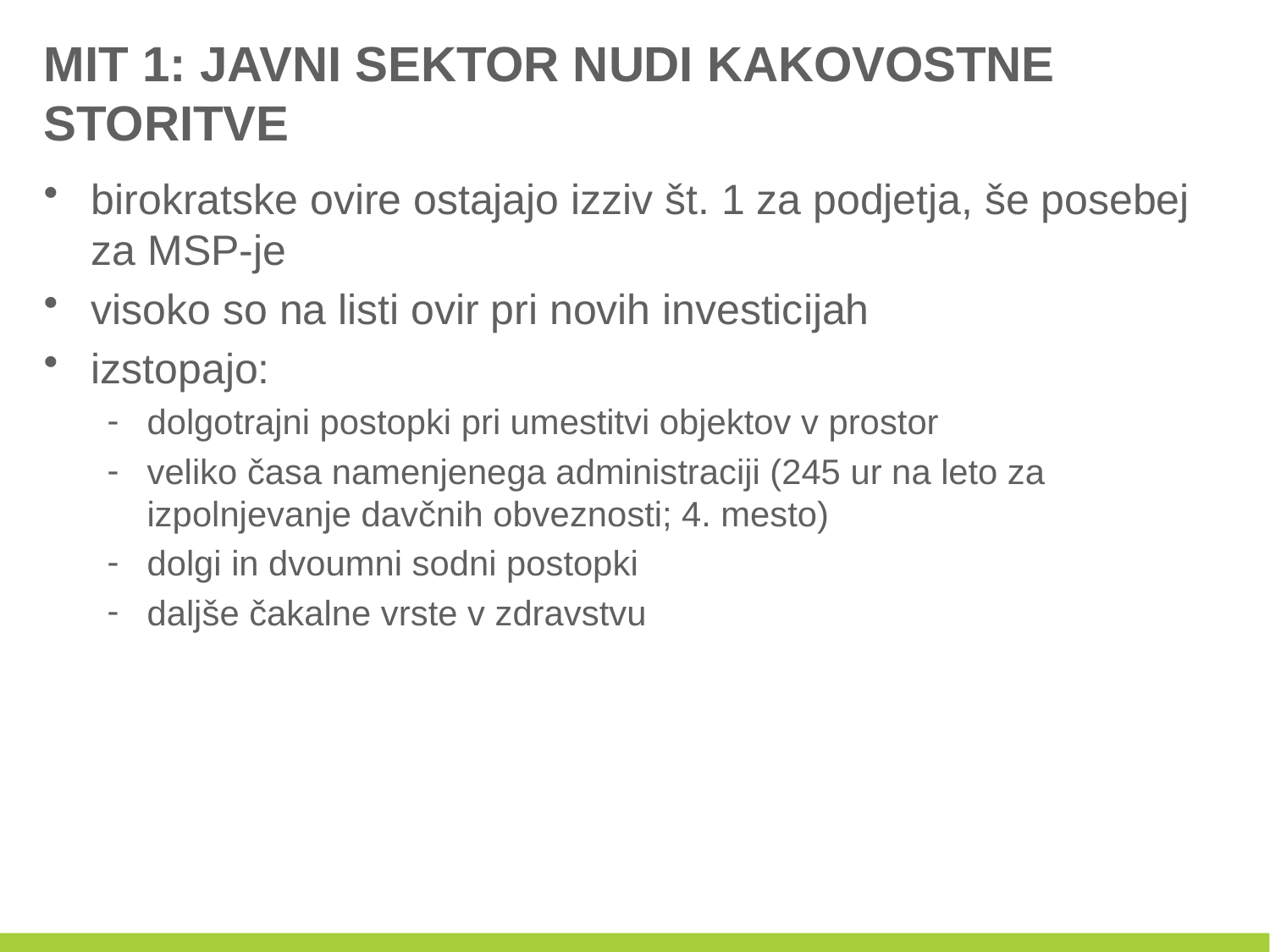

# MIT 1: JAVNI SEKTOR NUDI KAKOVOSTNE STORITVE
birokratske ovire ostajajo izziv št. 1 za podjetja, še posebej za MSP-je
visoko so na listi ovir pri novih investicijah
izstopajo:
dolgotrajni postopki pri umestitvi objektov v prostor
veliko časa namenjenega administraciji (245 ur na leto za izpolnjevanje davčnih obveznosti; 4. mesto)
dolgi in dvoumni sodni postopki
daljše čakalne vrste v zdravstvu